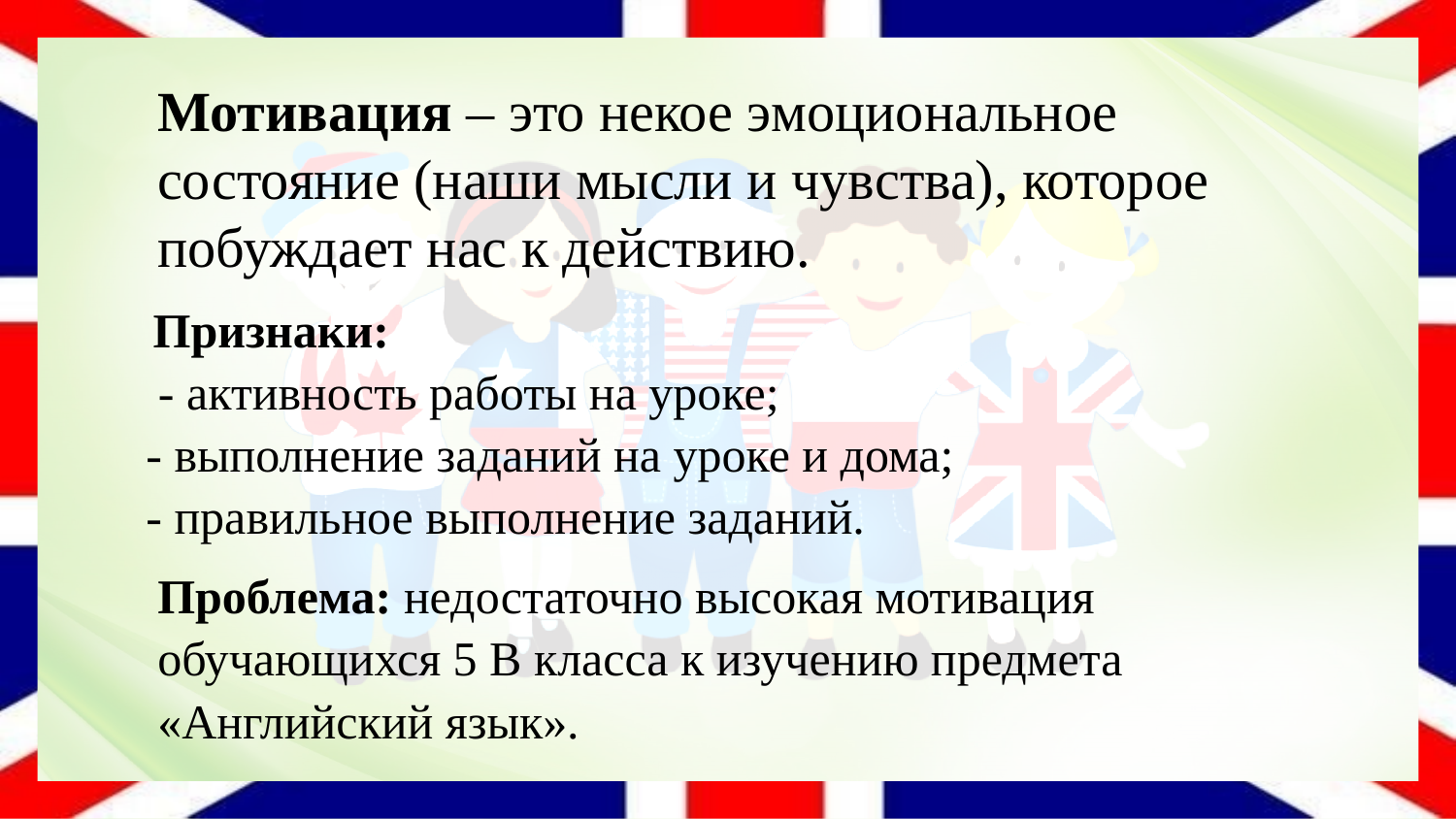

#
Мотивация – это некое эмоциональное состояние (наши мысли и чувства), которое побуждает нас к действию.
 Признаки:
 - активность работы на уроке;
- выполнение заданий на уроке и дома;
- правильное выполнение заданий.
Проблема: недостаточно высокая мотивация обучающихся 5 В класса к изучению предмета «Английский язык».